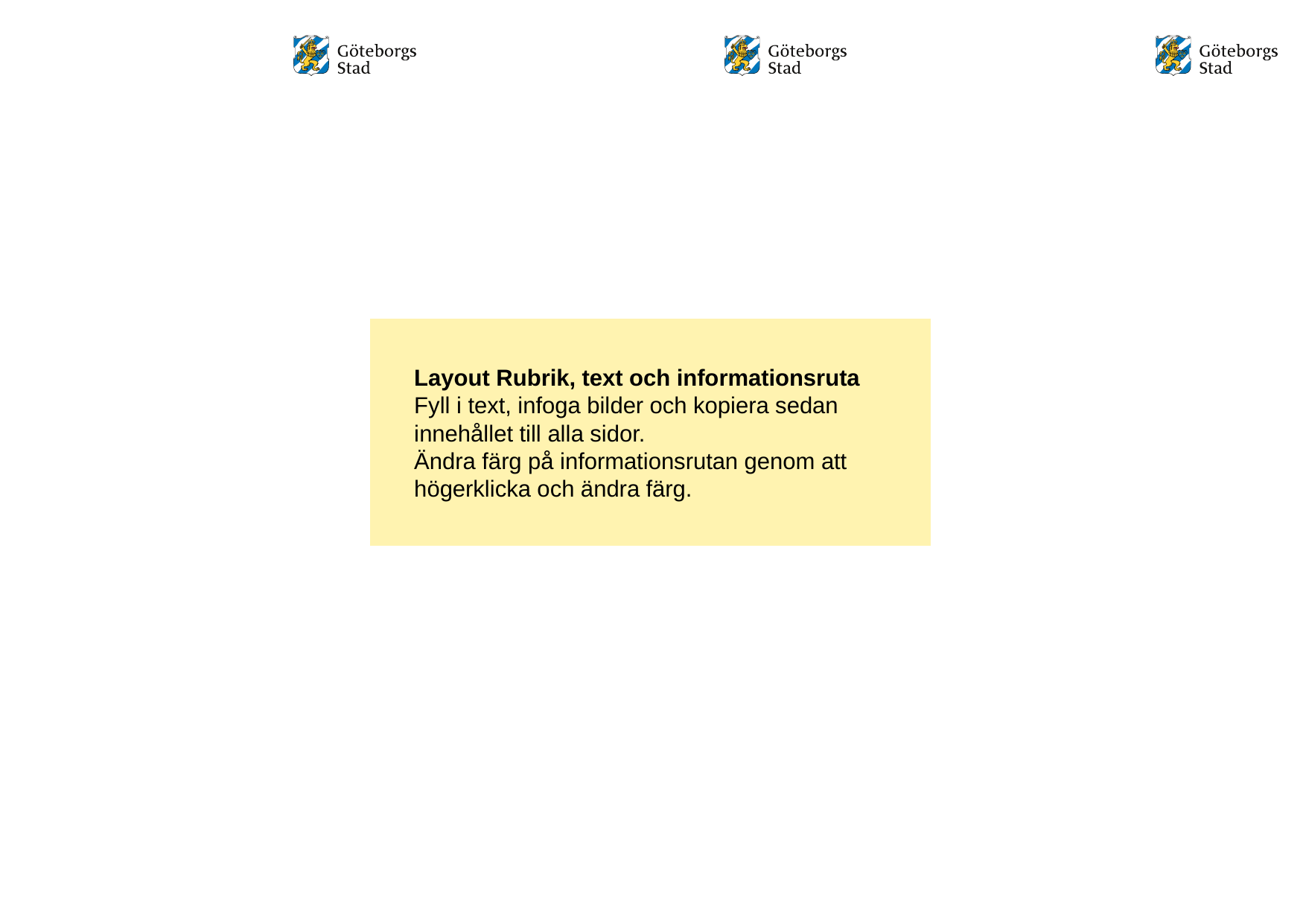

#

Layout Rubrik, text och informationsruta
Fyll i text, infoga bilder och kopiera sedan innehållet till alla sidor.
Ändra färg på informationsrutan genom att högerklicka och ändra färg.